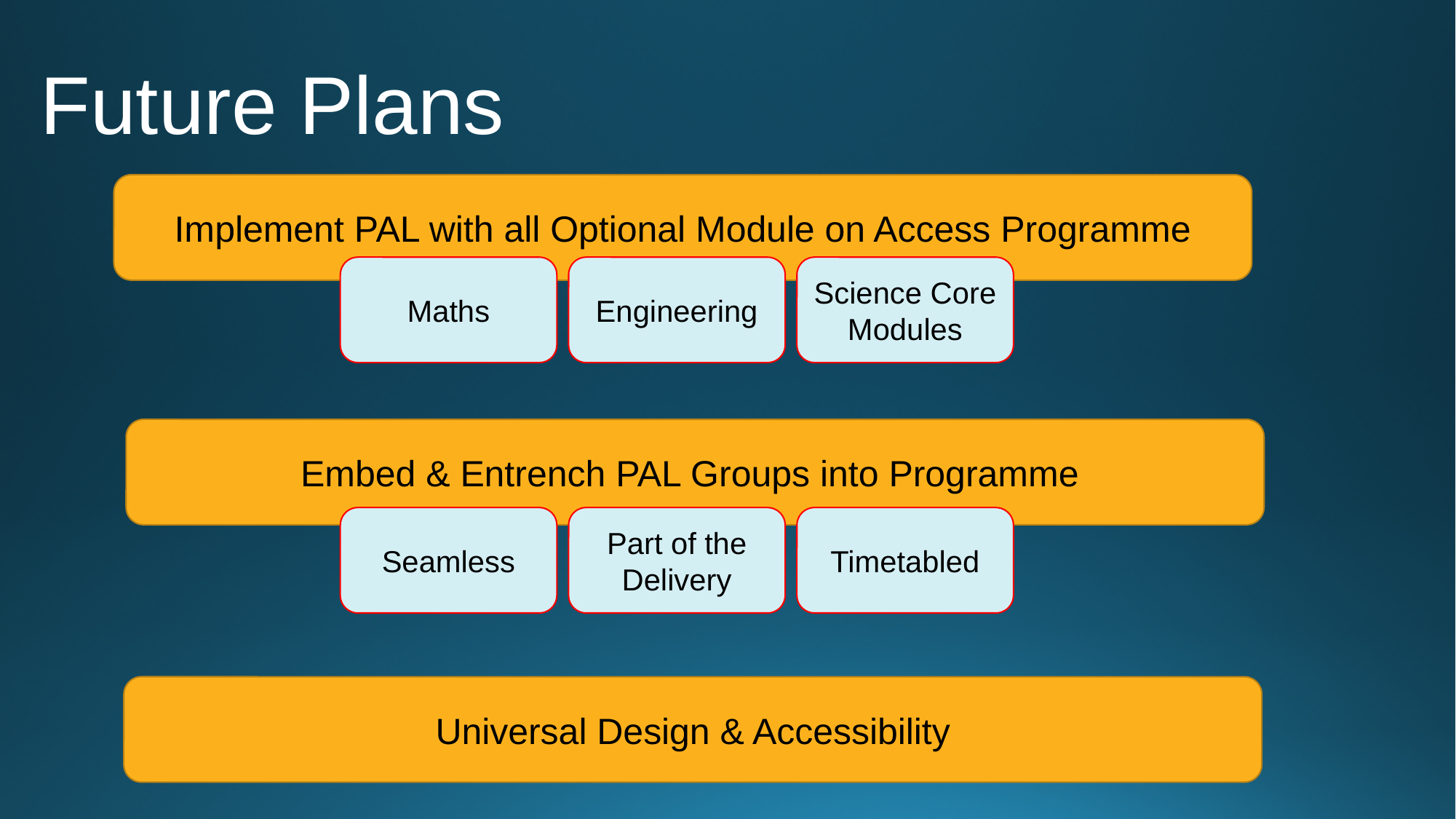

# Future Plans
Implement PAL with all Optional Module on Access Programme
Maths
Engineering
Science Core Modules
Embed & Entrench PAL Groups into Programme
Seamless
Part of the Delivery
Timetabled
Universal Design & Accessibility